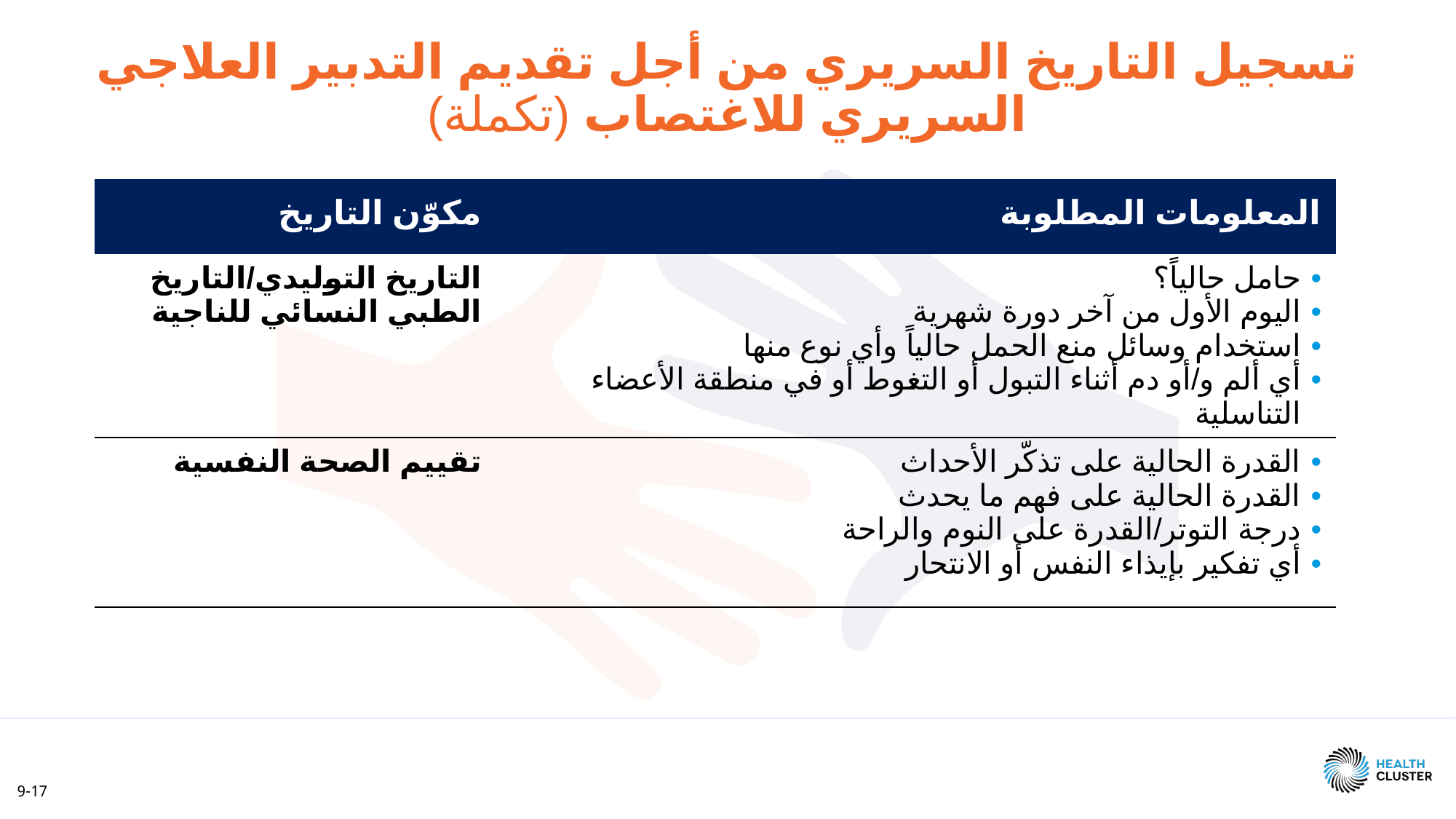

تسجيل التاريخ السريري من أجل تقديم التدبير العلاجي السريري للاغتصاب (تكملة)
| مكوّن التاريخ | المعلومات المطلوبة |
| --- | --- |
| التاريخ التوليدي/التاريخ الطبي النسائي للناجية | حامل حالياً؟ اليوم الأول من آخر دورة شهرية استخدام وسائل منع الحمل حالياً وأي نوع منها أي ألم و/أو دم أثناء التبول أو التغوط أو في منطقة الأعضاء التناسلية |
| تقييم الصحة النفسية | القدرة الحالية على تذكّر الأحداث القدرة الحالية على فهم ما يحدث درجة التوتر/القدرة على النوم والراحة أي تفكير بإيذاء النفس أو الانتحار |
9-17